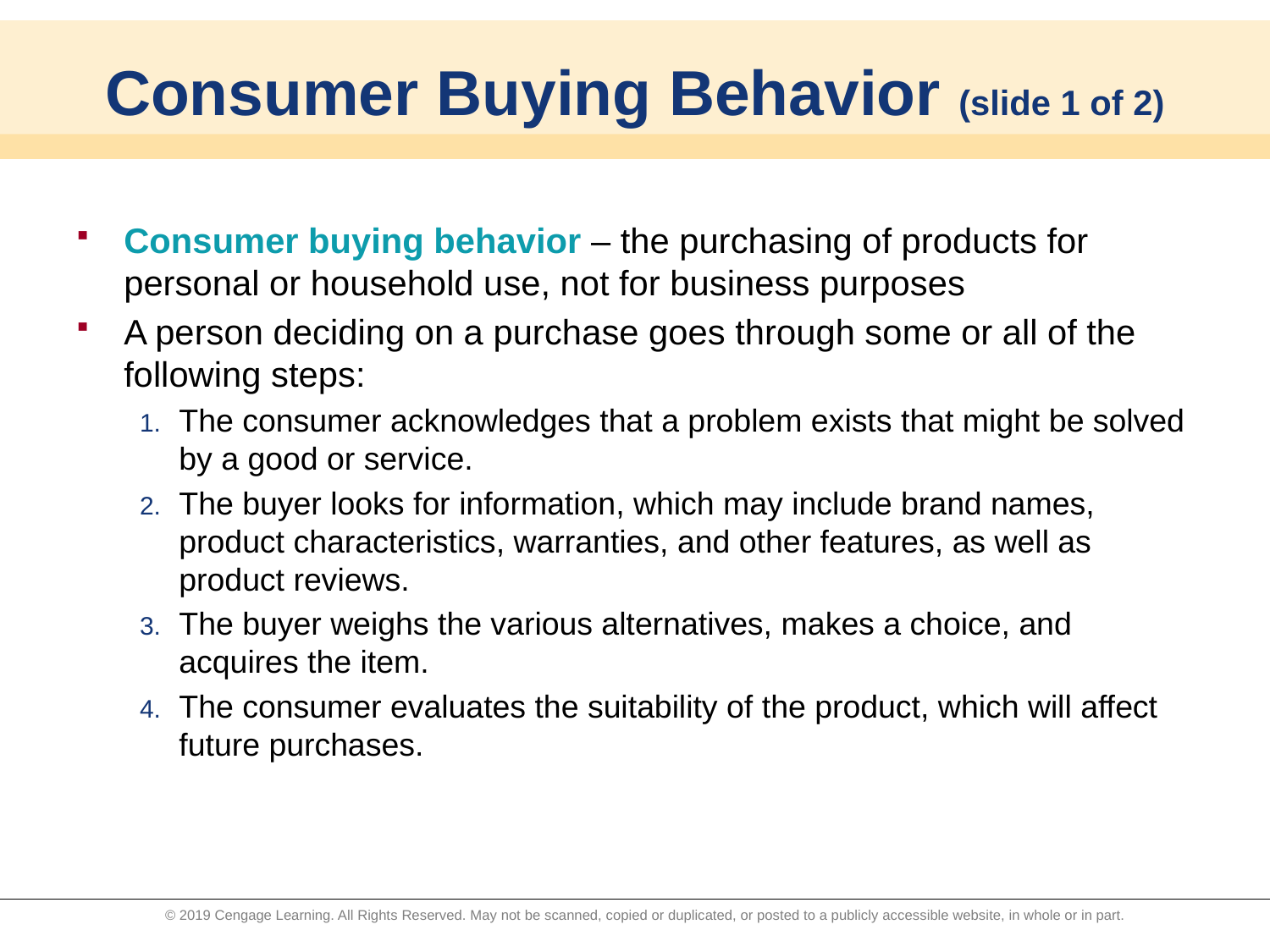

# Consumer Buying Behavior (slide 1 of 2)
Consumer buying behavior – the purchasing of products for personal or household use, not for business purposes
A person deciding on a purchase goes through some or all of the following steps:
The consumer acknowledges that a problem exists that might be solved by a good or service.
The buyer looks for information, which may include brand names, product characteristics, warranties, and other features, as well as product reviews.
The buyer weighs the various alternatives, makes a choice, and acquires the item.
The consumer evaluates the suitability of the product, which will affect future purchases.